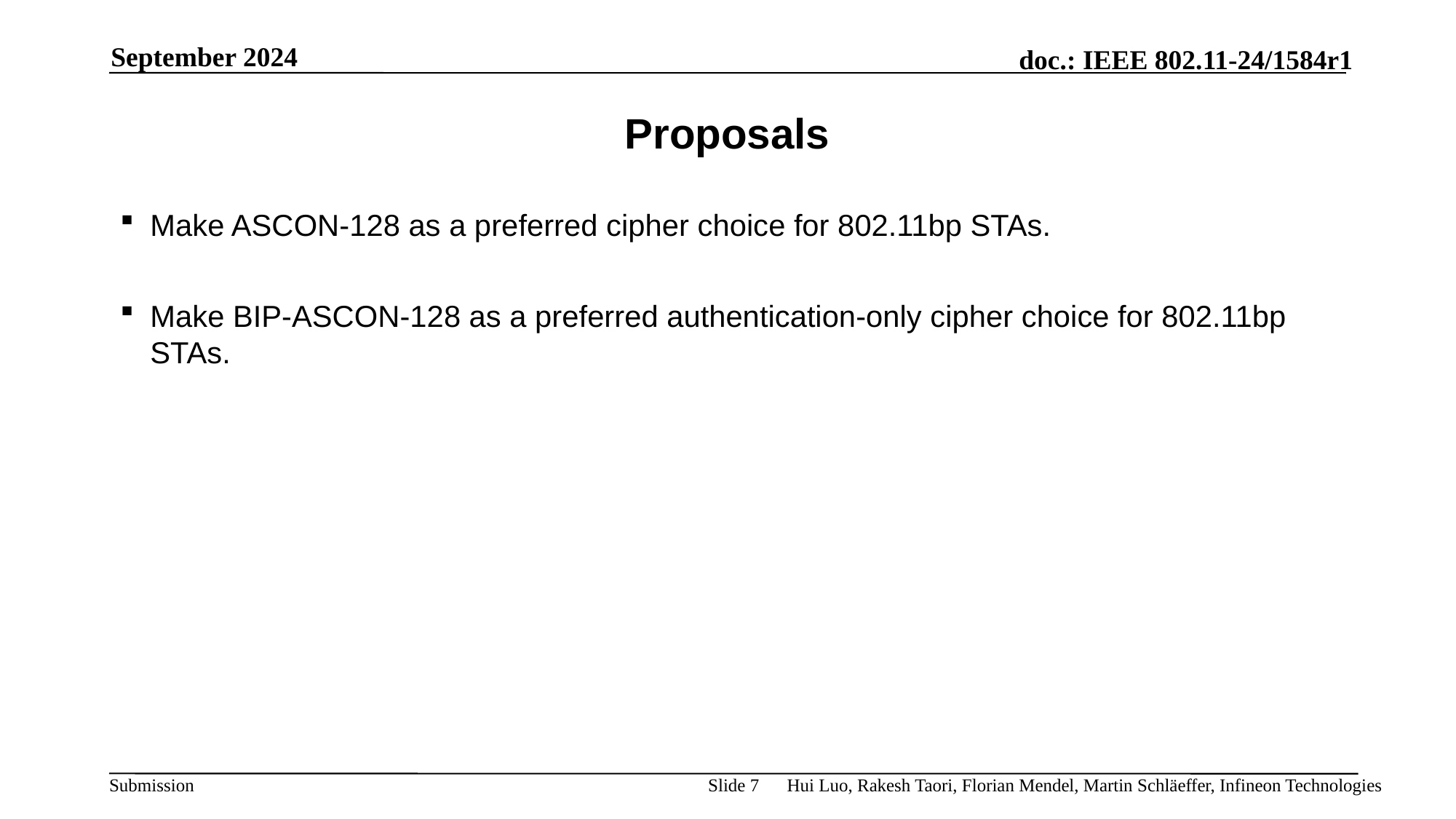

September 2024
# Proposals
Make ASCON-128 as a preferred cipher choice for 802.11bp STAs.

Make BIP-ASCON-128 as a preferred authentication-only cipher choice for 802.11bp STAs.

Slide 7
Hui Luo, Rakesh Taori, Florian Mendel, Martin Schläeffer, Infineon Technologies